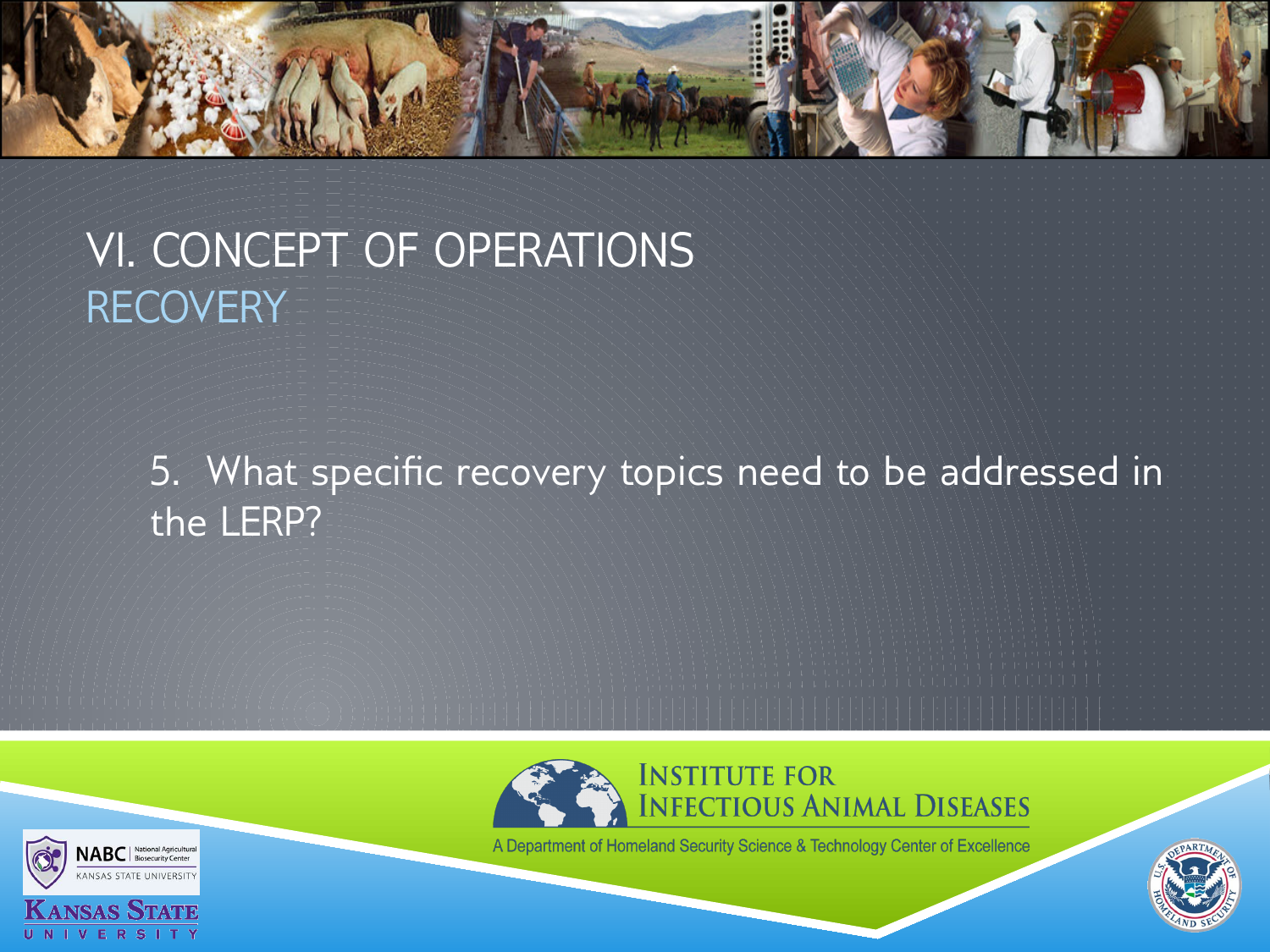

# VI. Concept of Operations RECOVERY
5.  What specific recovery topics need to be addressed in the LERP?